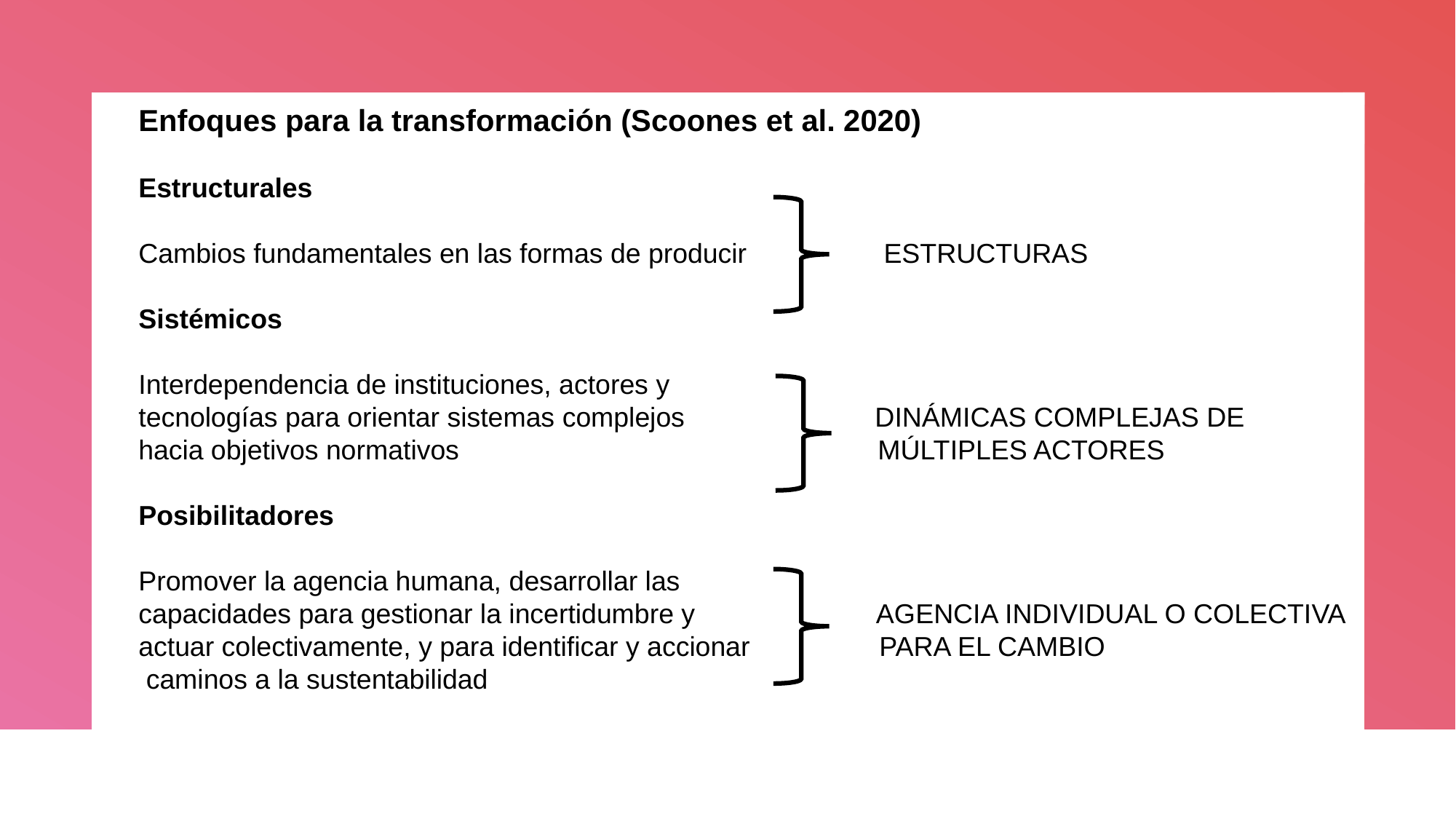

Enfoques para la transformación (Scoones et al. 2020)

Estructurales

Cambios fundamentales en las formas de producir                  ESTRUCTURAS

Sistémicos

Interdependencia de instituciones, actores y
tecnologías para orientar sistemas complejos                         DINÁMICAS COMPLEJAS DE
hacia objetivos normativos                                                       MÚLTIPLES ACTORES

Posibilitadores

Promover la agencia humana, desarrollar las
capacidades para gestionar la incertidumbre y                        AGENCIA INDIVIDUAL O COLECTIVA
actuar colectivamente, y para identificar y accionar                 PARA EL CAMBIO
 caminos a la sustentabilidad